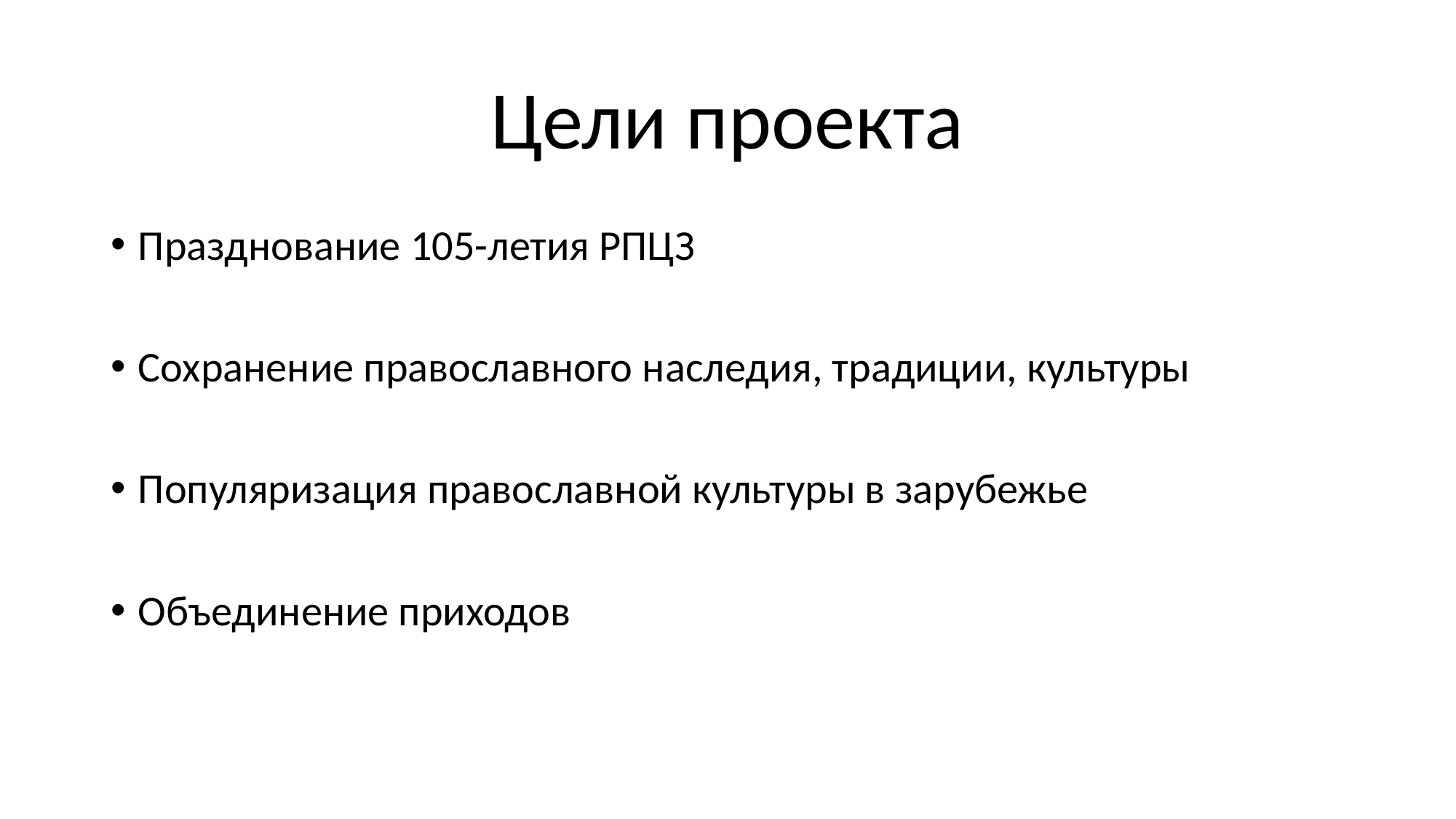

# Цели проекта
Празднование 105-летия РПЦЗ

Сохранение православного наследия, традиции, культуры

Популяризация православной культуры в зарубежье

Объединение приходов